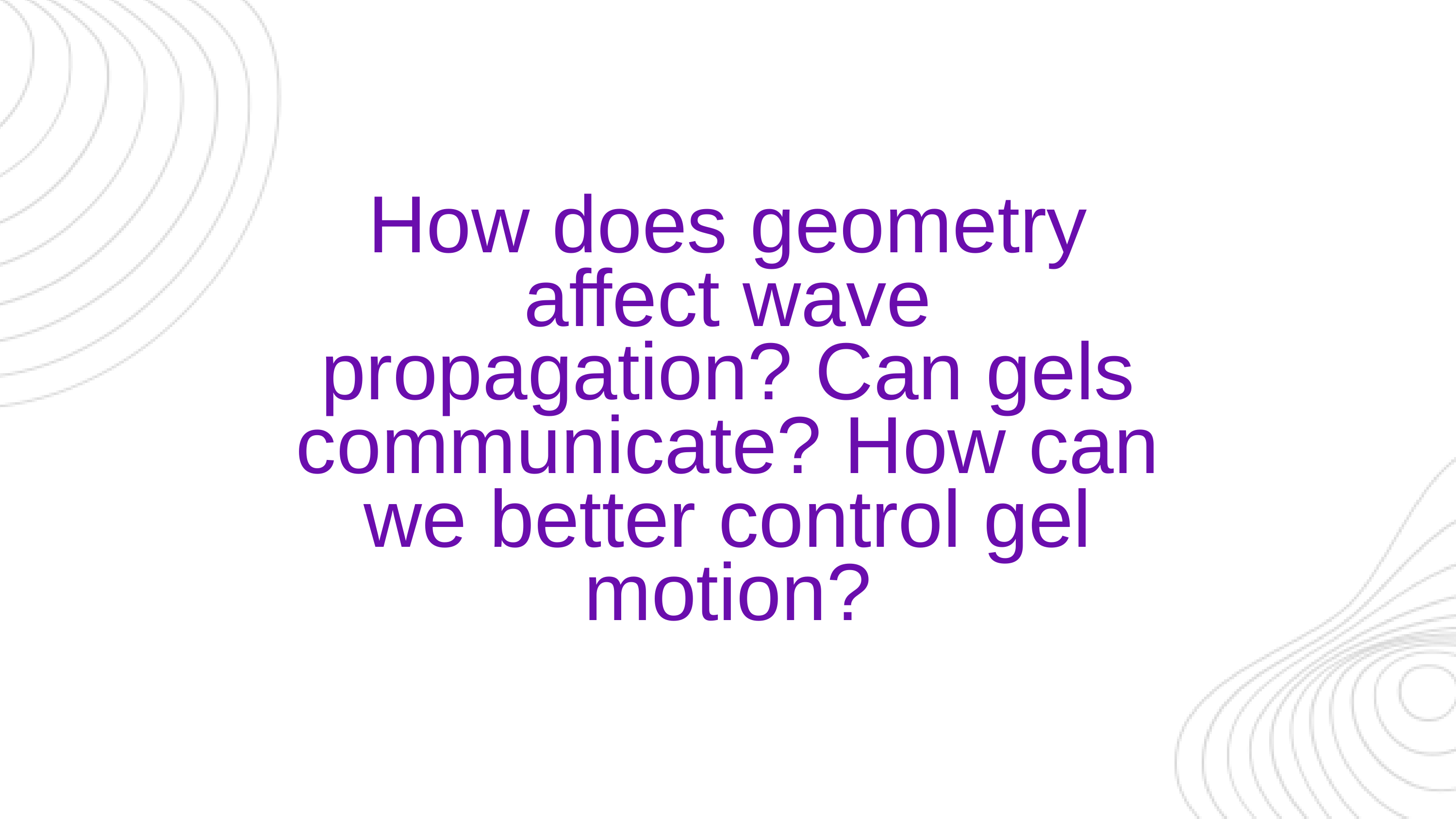

How does geometry affect wave propagation? Can gels communicate? How can we better control gel motion?